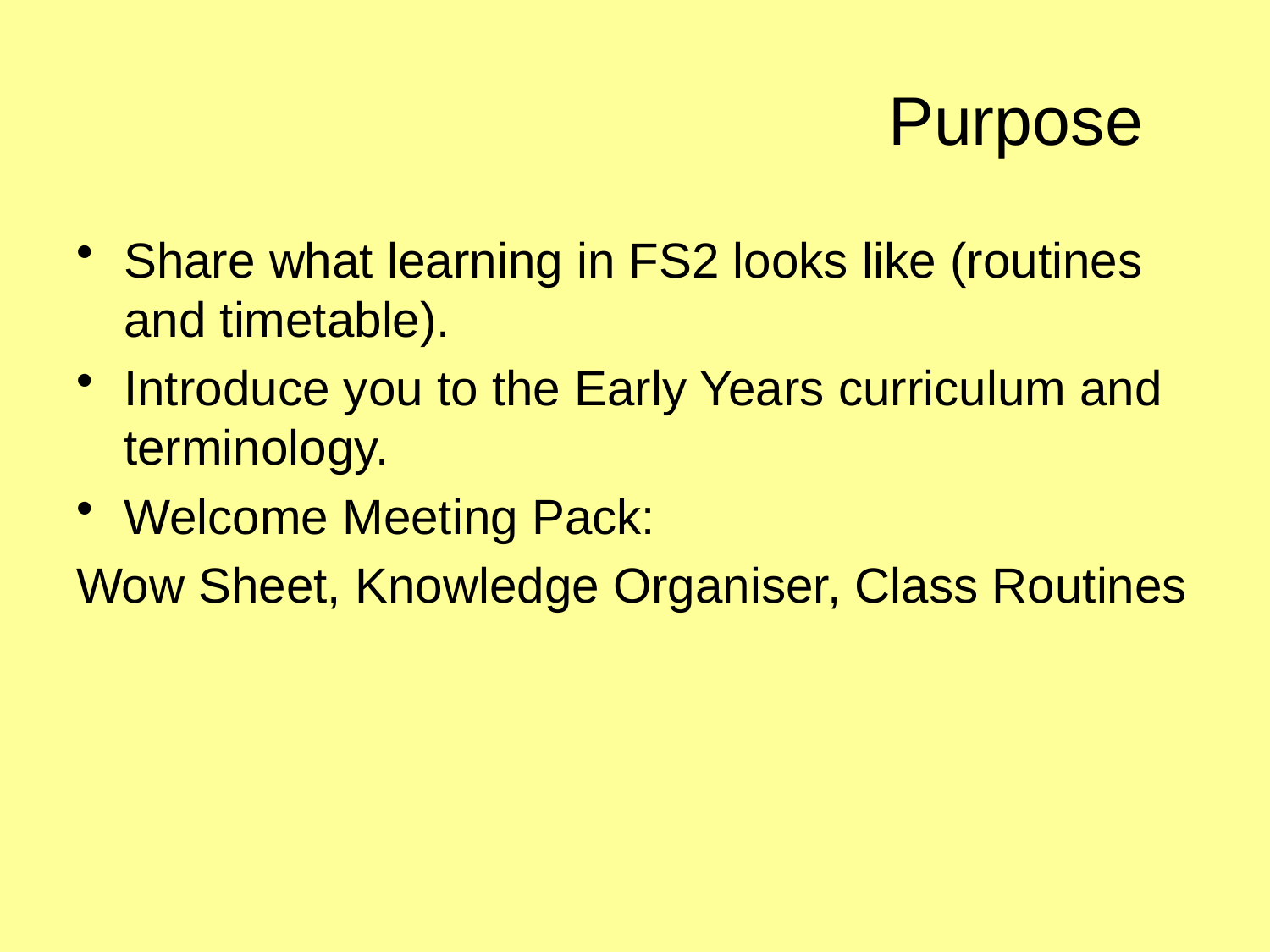

# Purpose
Share what learning in FS2 looks like (routines and timetable).
Introduce you to the Early Years curriculum and terminology.
Welcome Meeting Pack:
Wow Sheet, Knowledge Organiser, Class Routines